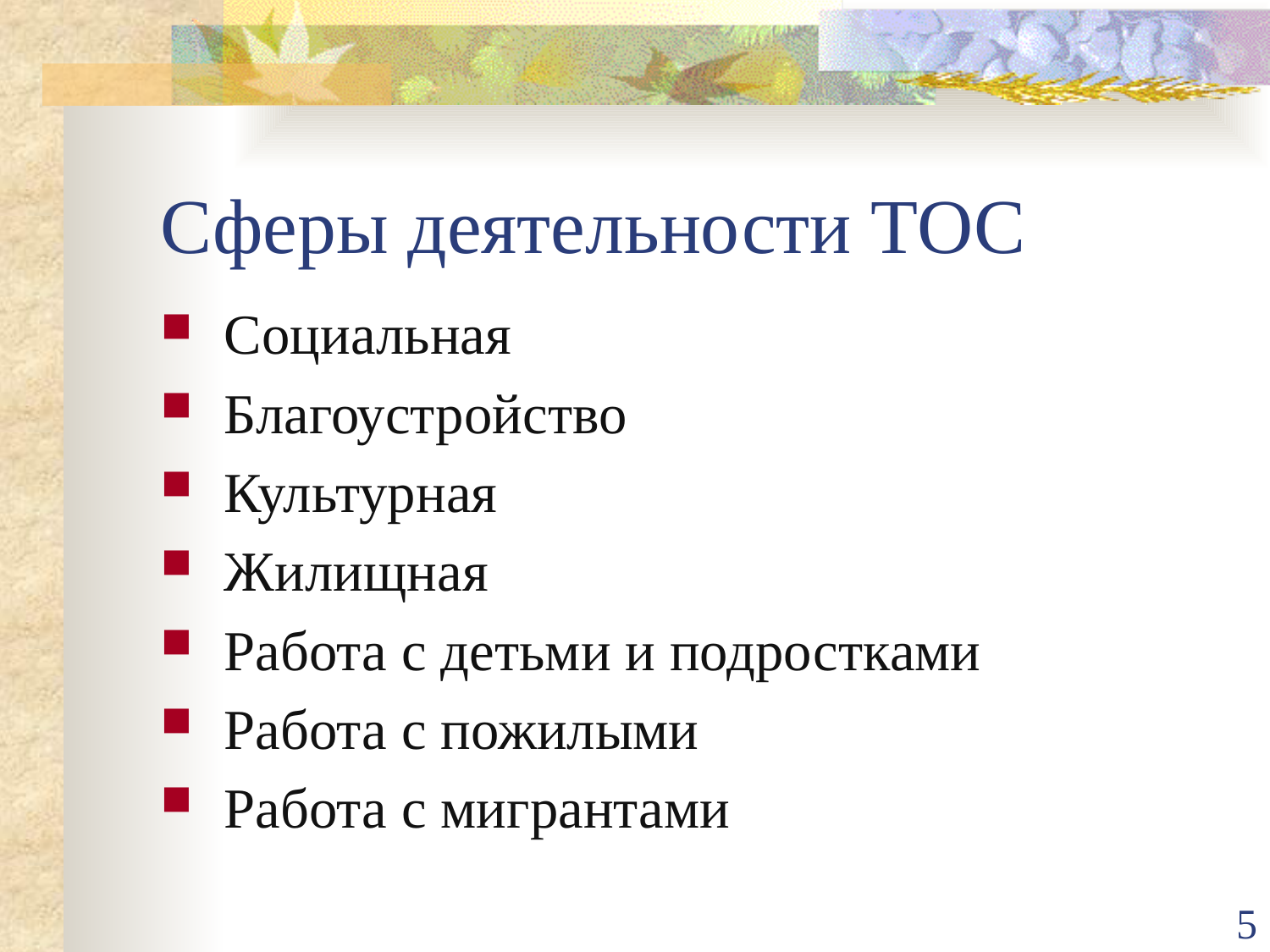

# Сферы деятельности ТОС
Социальная
Благоустройство
Культурная
Жилищная
Работа с детьми и подростками
Работа с пожилыми
Работа с мигрантами
5